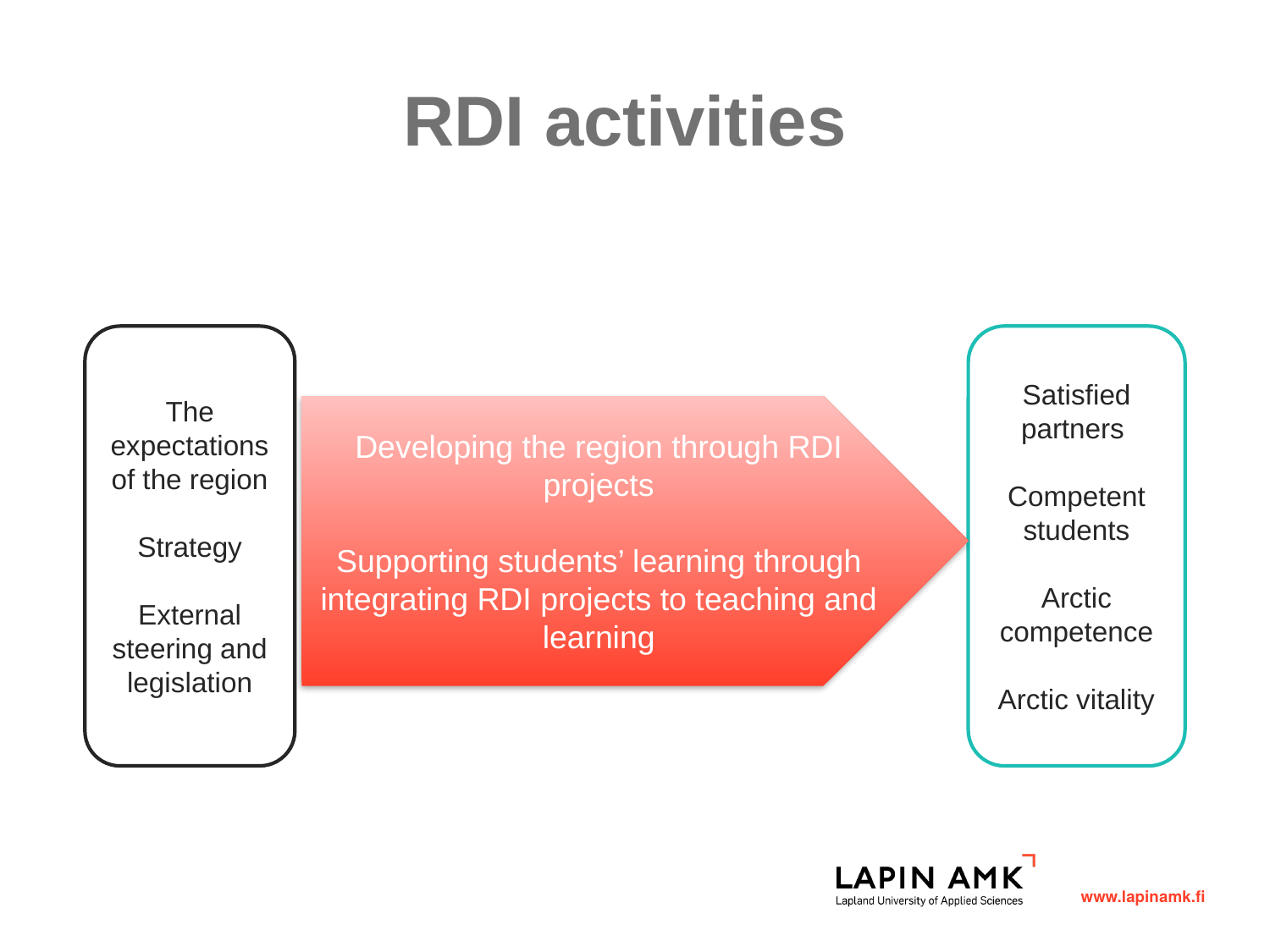

# RDI activities
Satisfied partners

Competent students

Arctic competence

Arctic vitality
The expectations of the region

Strategy

External steering and legislation
Developing the region through RDI projects

Supporting students’ learning through integrating RDI projects to teaching and learning